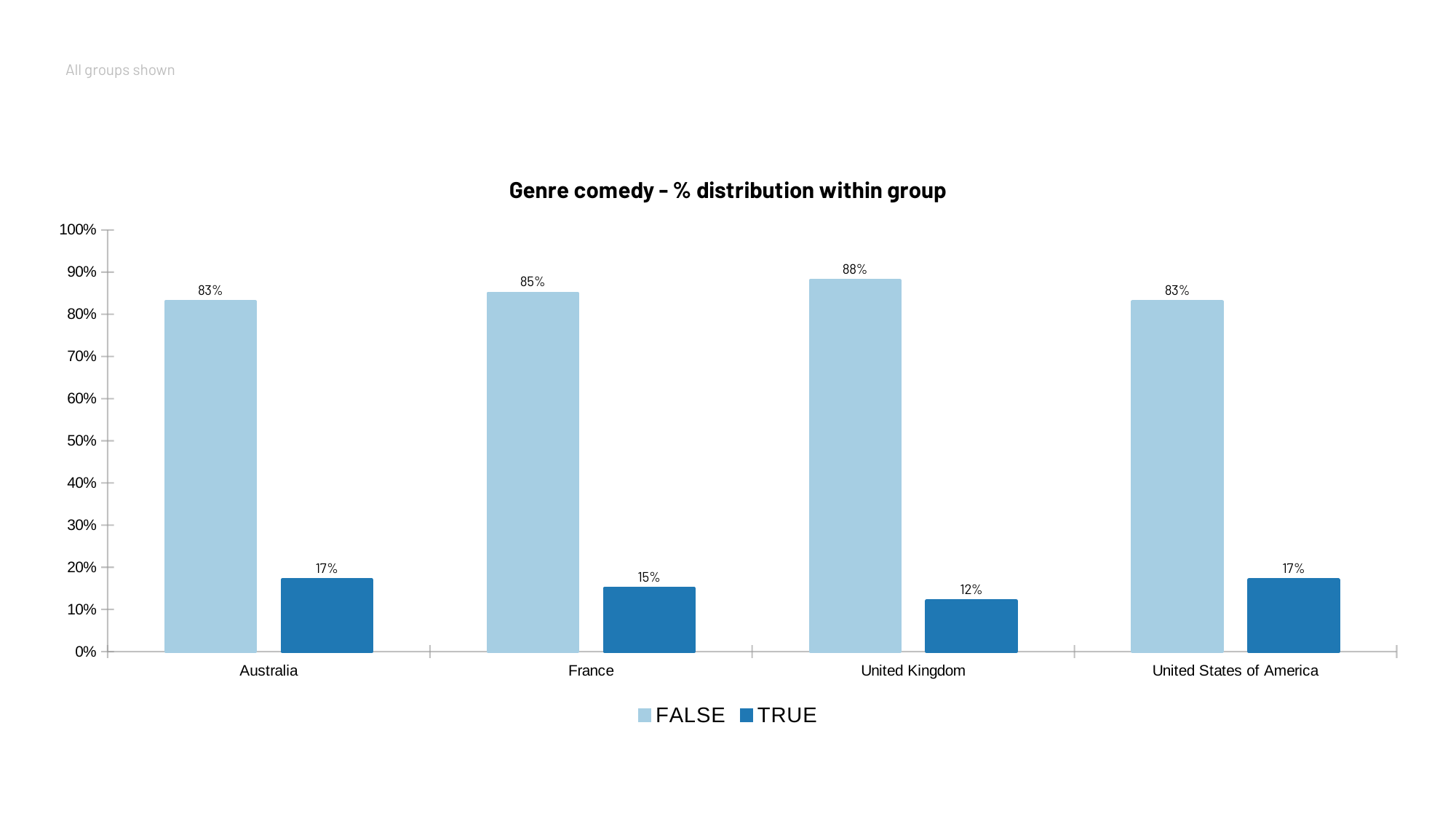

# All groups shown

### Chart: Genre comedy - % distribution within group

| Category | FALSE | TRUE |
|---|---|---|
| Australia | 0.83 | 0.17 |
| France | 0.85 | 0.15 |
| United Kingdom | 0.88 | 0.12 |
| United States of America | 0.83 | 0.17 |